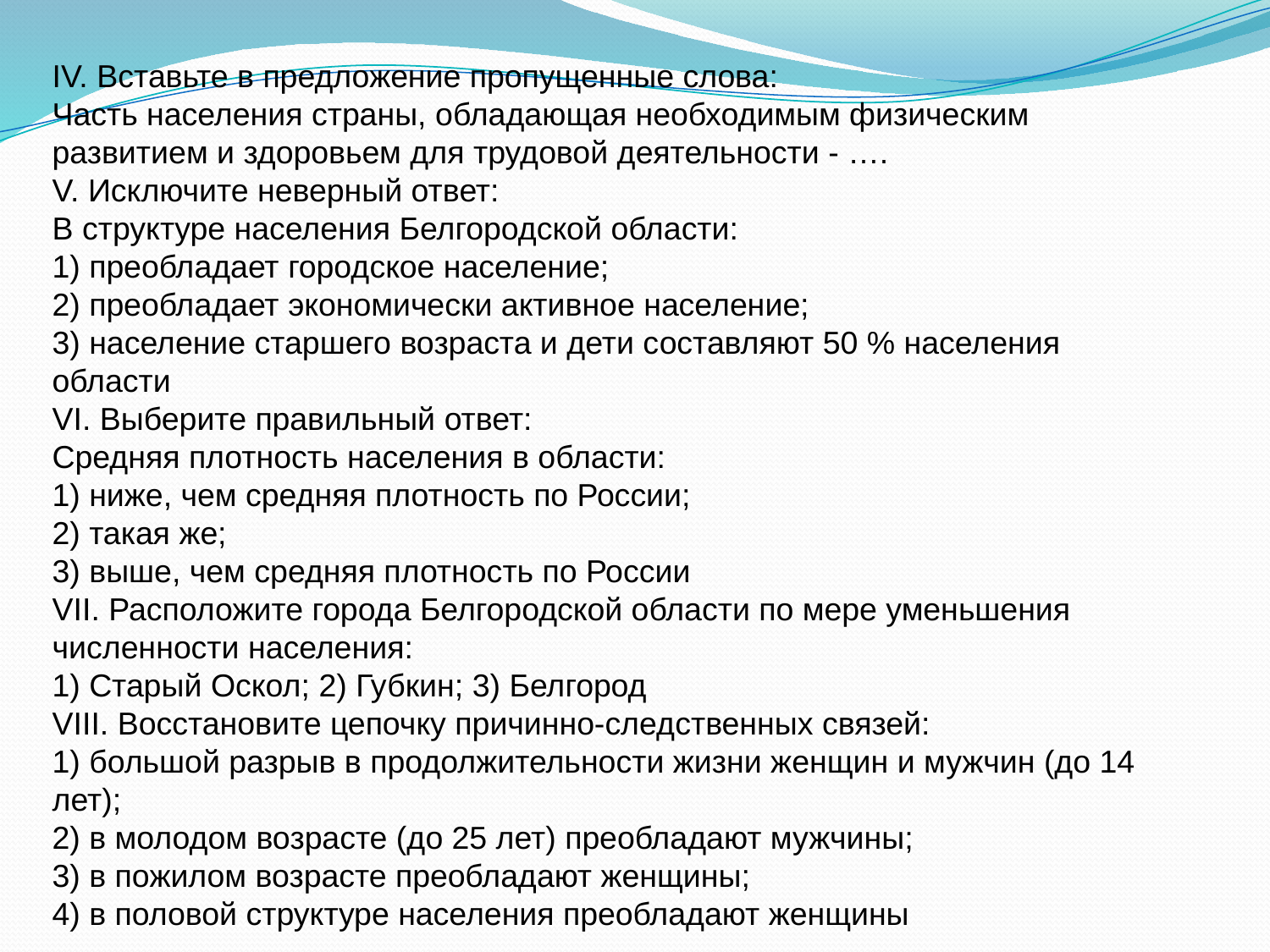

IV. Вставьте в предложение пропущенные слова:
Часть населения страны, обладающая необходимым физическим
развитием и здоровьем для трудовой деятельности - ….
V. Исключите неверный ответ:
В структуре населения Белгородской области:
1) преобладает городское население;
2) преобладает экономически активное население;
3) население старшего возраста и дети составляют 50 % населения области
VI. Выберите правильный ответ:
Средняя плотность населения в области:
1) ниже, чем средняя плотность по России;
2) такая же;
3) выше, чем средняя плотность по России
VII. Расположите города Белгородской области по мере уменьшения
численности населения:
1) Старый Оскол; 2) Губкин; 3) Белгород
VIII. Восстановите цепочку причинно-следственных связей:
1) большой разрыв в продолжительности жизни женщин и мужчин (до 14
лет);
2) в молодом возрасте (до 25 лет) преобладают мужчины;
3) в пожилом возрасте преобладают женщины;
4) в половой структуре населения преобладают женщины